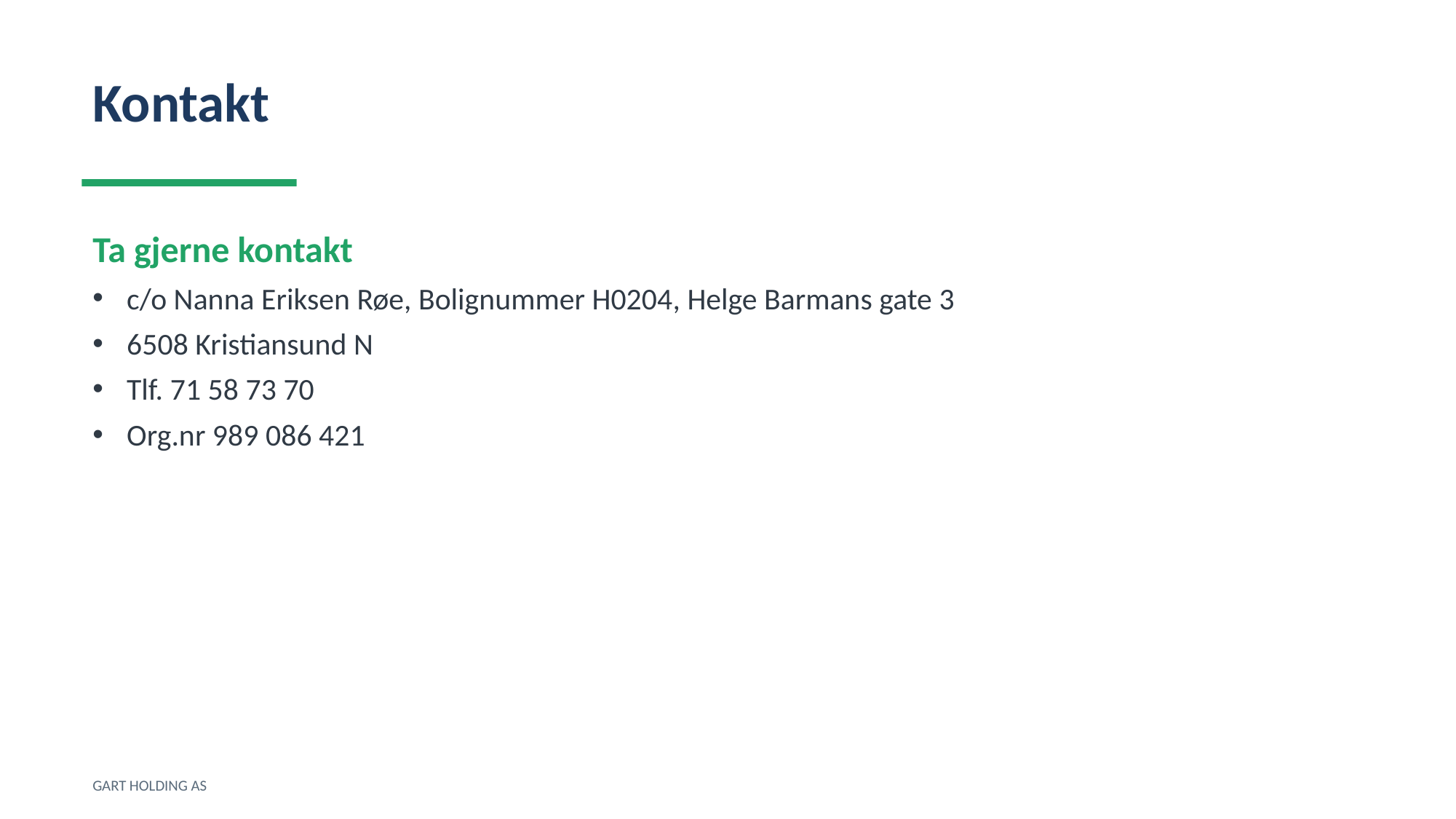

Kontakt

Ta gjerne kontakt
c/o Nanna Eriksen Røe, Bolignummer H0204, Helge Barmans gate 3
6508 Kristiansund N
Tlf. 71 58 73 70
Org.nr 989 086 421
GART HOLDING AS